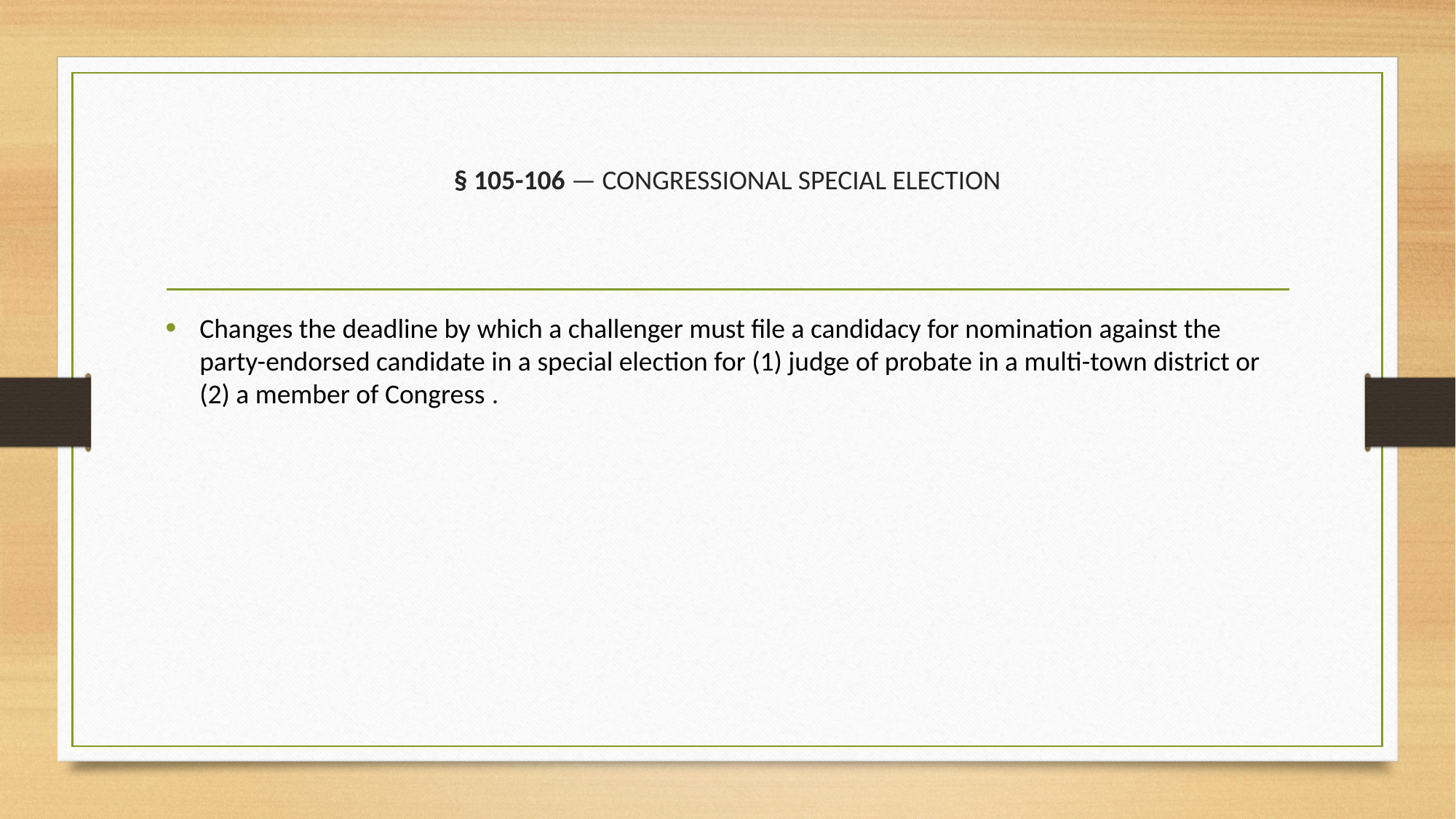

# § 105-106 — CONGRESSIONAL SPECIAL ELECTION
Changes the deadline by which a challenger must file a candidacy for nomination against the party-endorsed candidate in a special election for (1) judge of probate in a multi-town district or (2) a member of Congress .